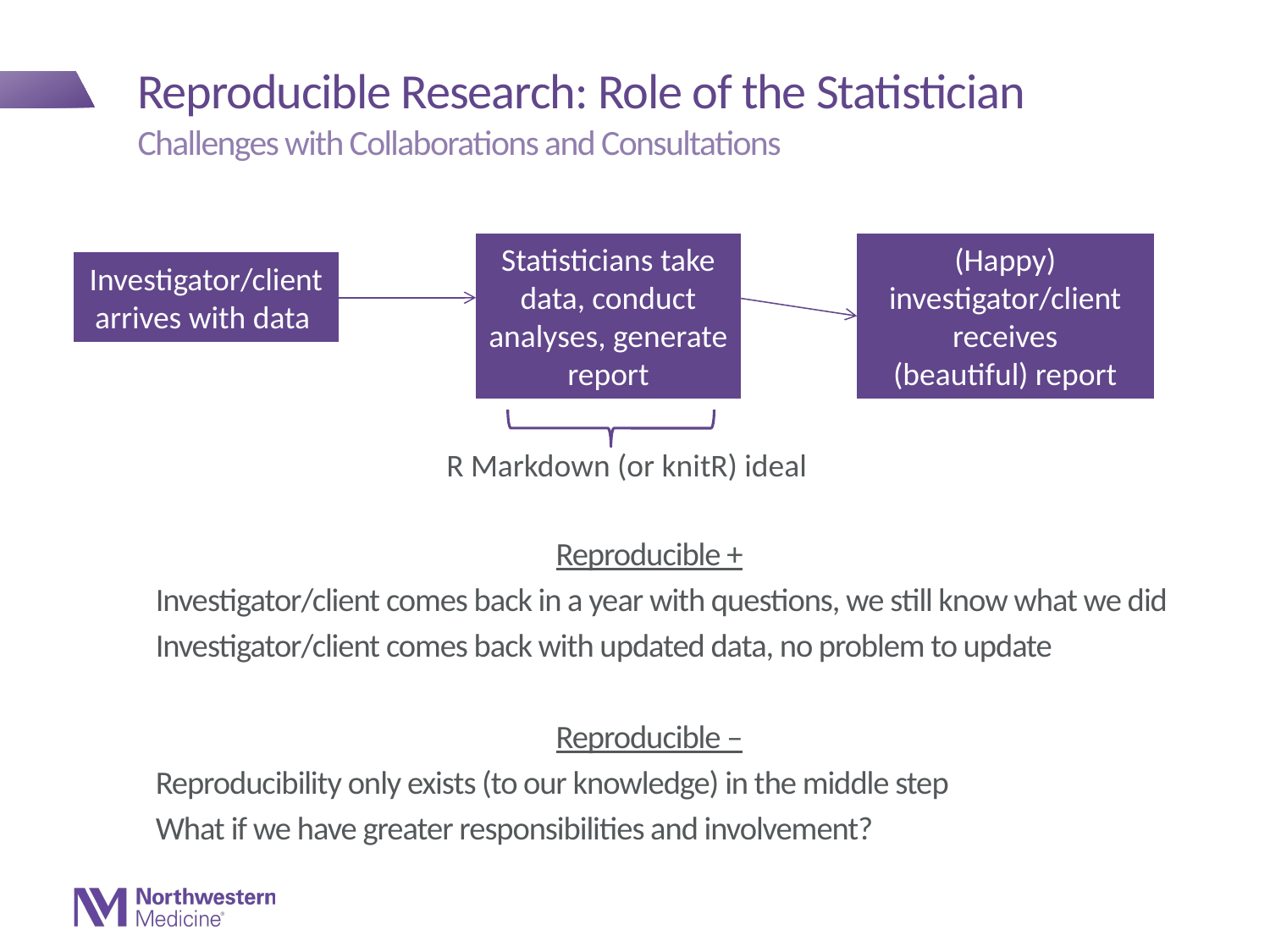

# Reproducible Research: Role of the Statistician
Challenges with Collaborations and Consultations
Statisticians take data, conduct analyses, generate report
(Happy) investigator/client
receives
(beautiful) report
Investigator/client arrives with data

R Markdown (or knitR) ideal
Reproducible +
Investigator/client comes back in a year with questions, we still know what we did
Investigator/client comes back with updated data, no problem to update

Reproducible –
Reproducibility only exists (to our knowledge) in the middle step
What if we have greater responsibilities and involvement?